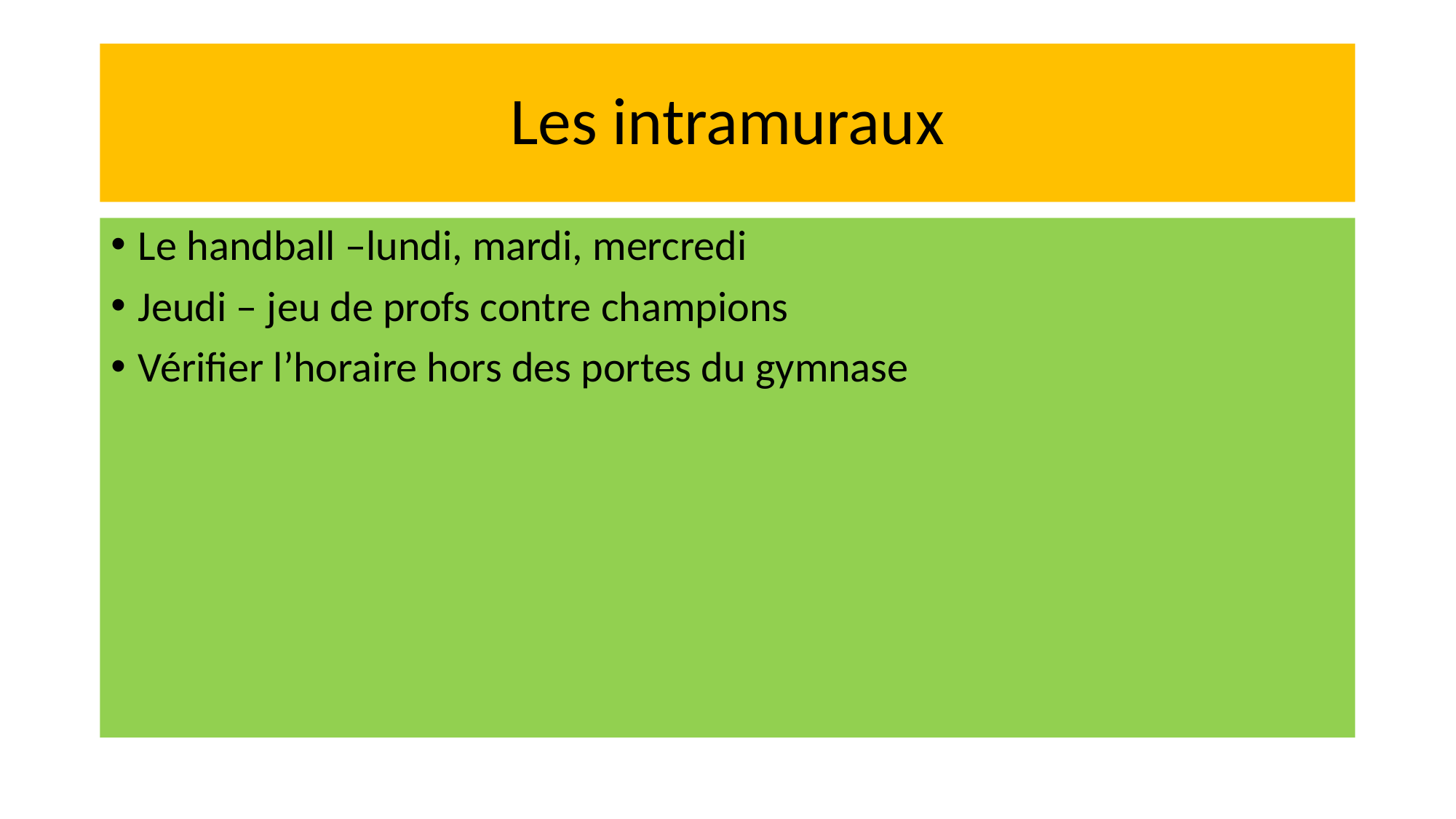

# Les intramuraux
Le handball –lundi, mardi, mercredi
Jeudi – jeu de profs contre champions
Vérifier l’horaire hors des portes du gymnase